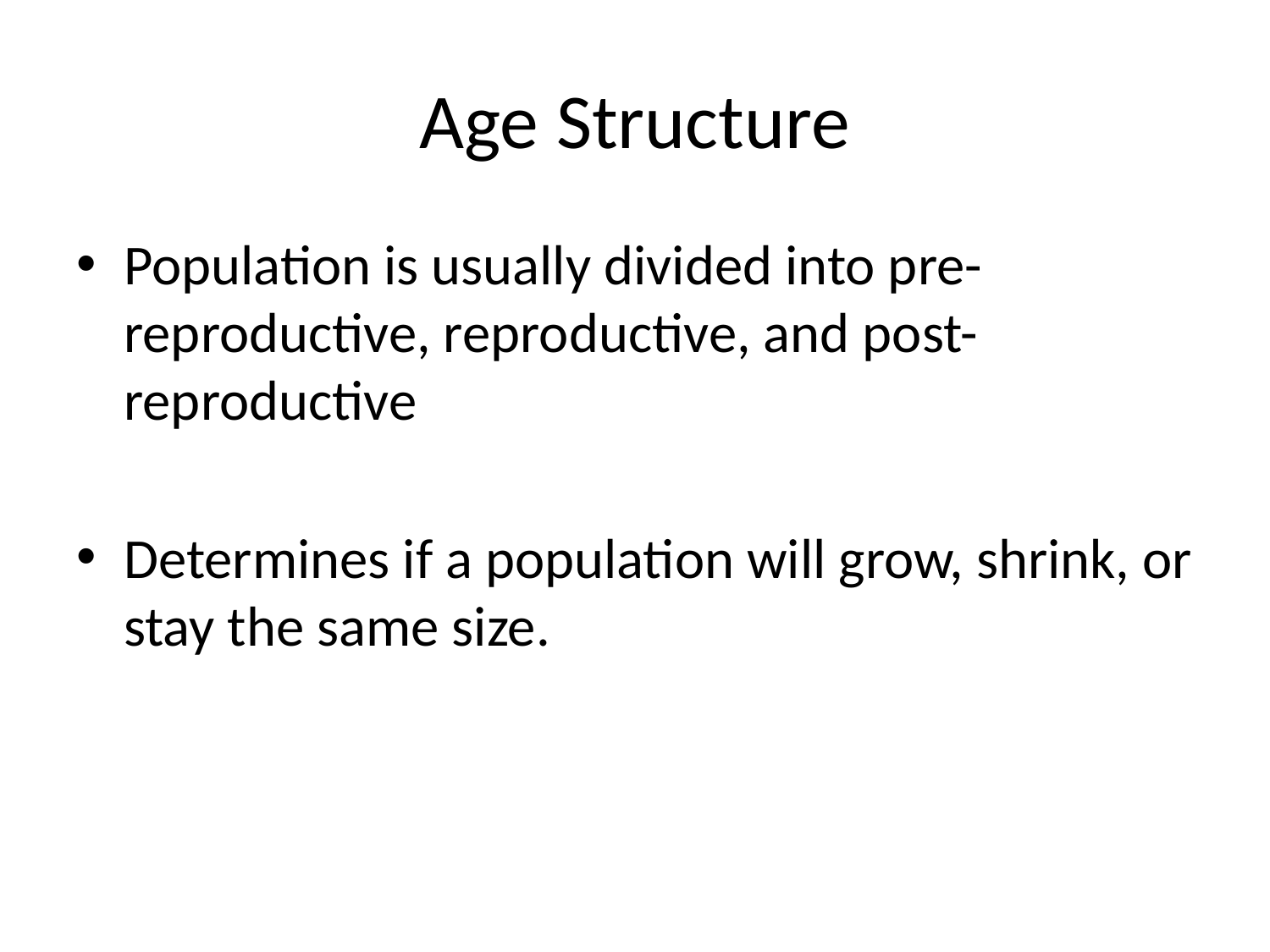

# Age Structure
Population is usually divided into pre-reproductive, reproductive, and post-reproductive

Determines if a population will grow, shrink, or stay the same size.